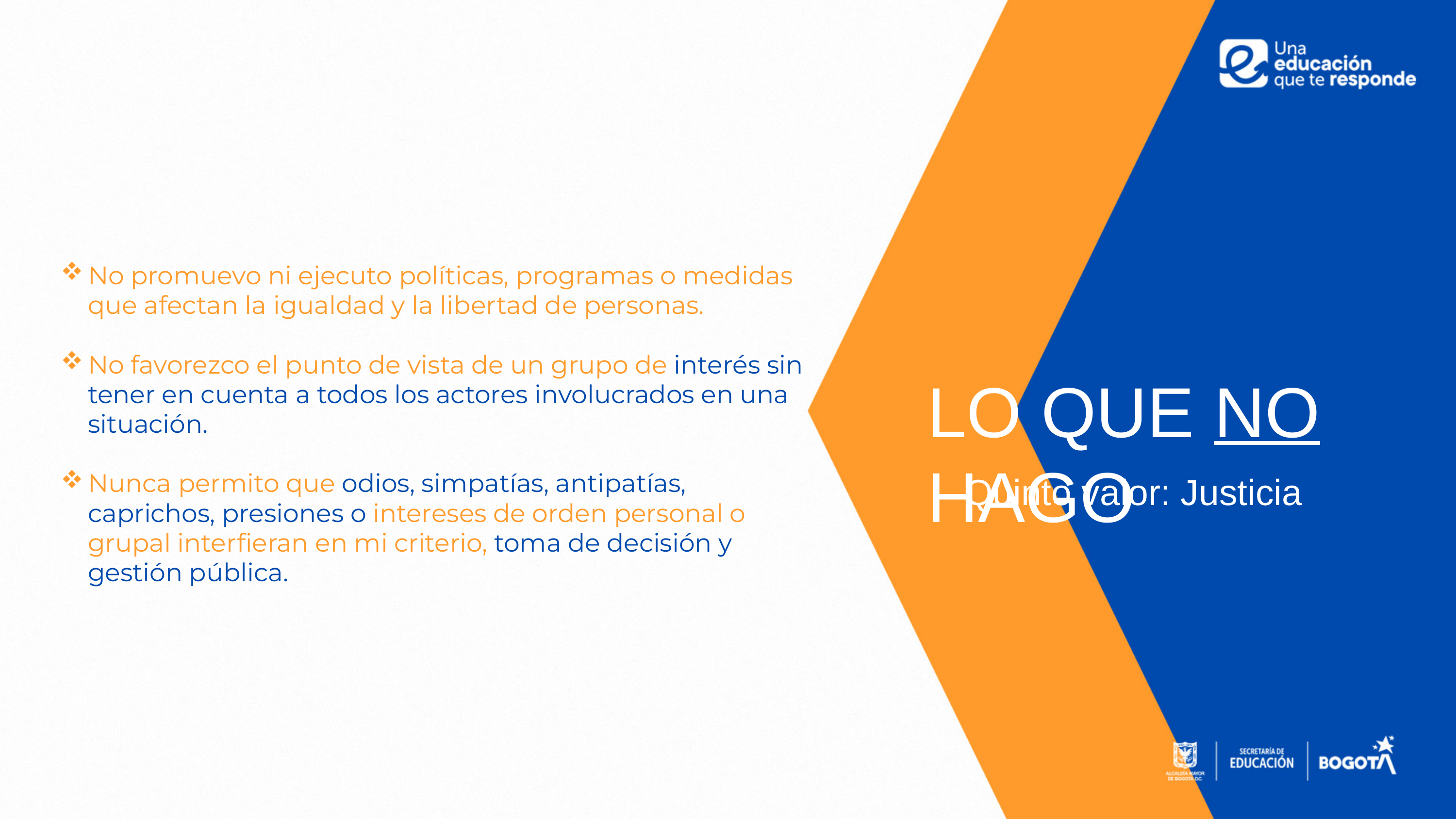

No promuevo ni ejecuto políticas, programas o medidas que afectan la igualdad y la libertad de personas.

No favorezco el punto de vista de un grupo de interés sin tener en cuenta a todos los actores involucrados en una situación.

Nunca permito que odios, simpatías, antipatías, caprichos, presiones o intereses de orden personal o grupal interfieran en mi criterio, toma de decisión y gestión pública.

LO QUE NO HAGO
Quinto valor: Justicia